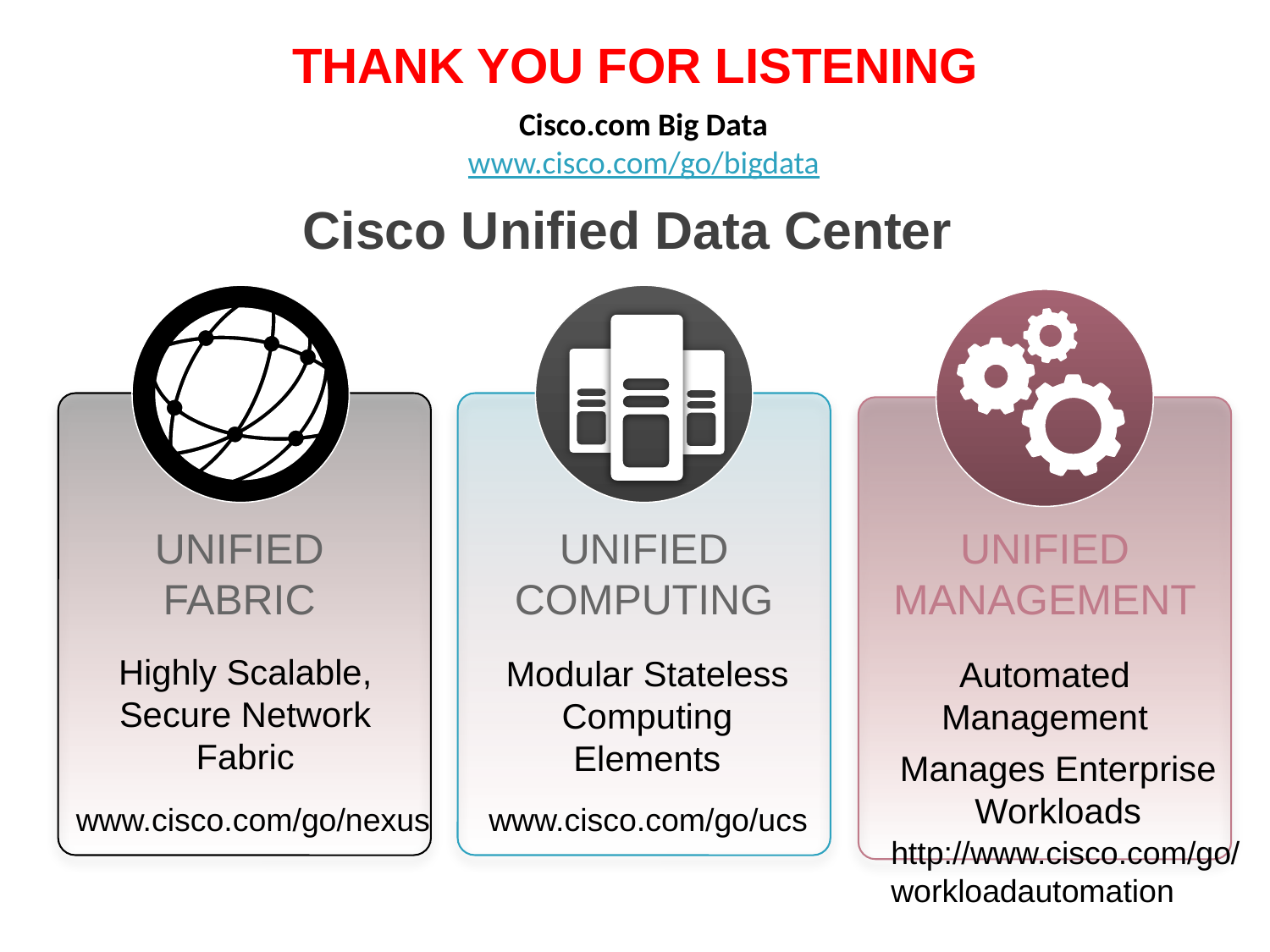

Cisco.com Big Data
www.cisco.com/go/bigdata

THANK YOU FOR LISTENING
Cisco Unified Data Center

UNIFIED
FABRIC
UNIFIED COMPUTING
UNIFIED MANAGEMENT
Highly Scalable, Secure Network Fabric
Modular Stateless
Computing Elements
Automated
Management
Manages Enterprise Workloads
www.cisco.com/go/nexus
www.cisco.com/go/ucs
http://www.cisco.com/go/workloadautomation